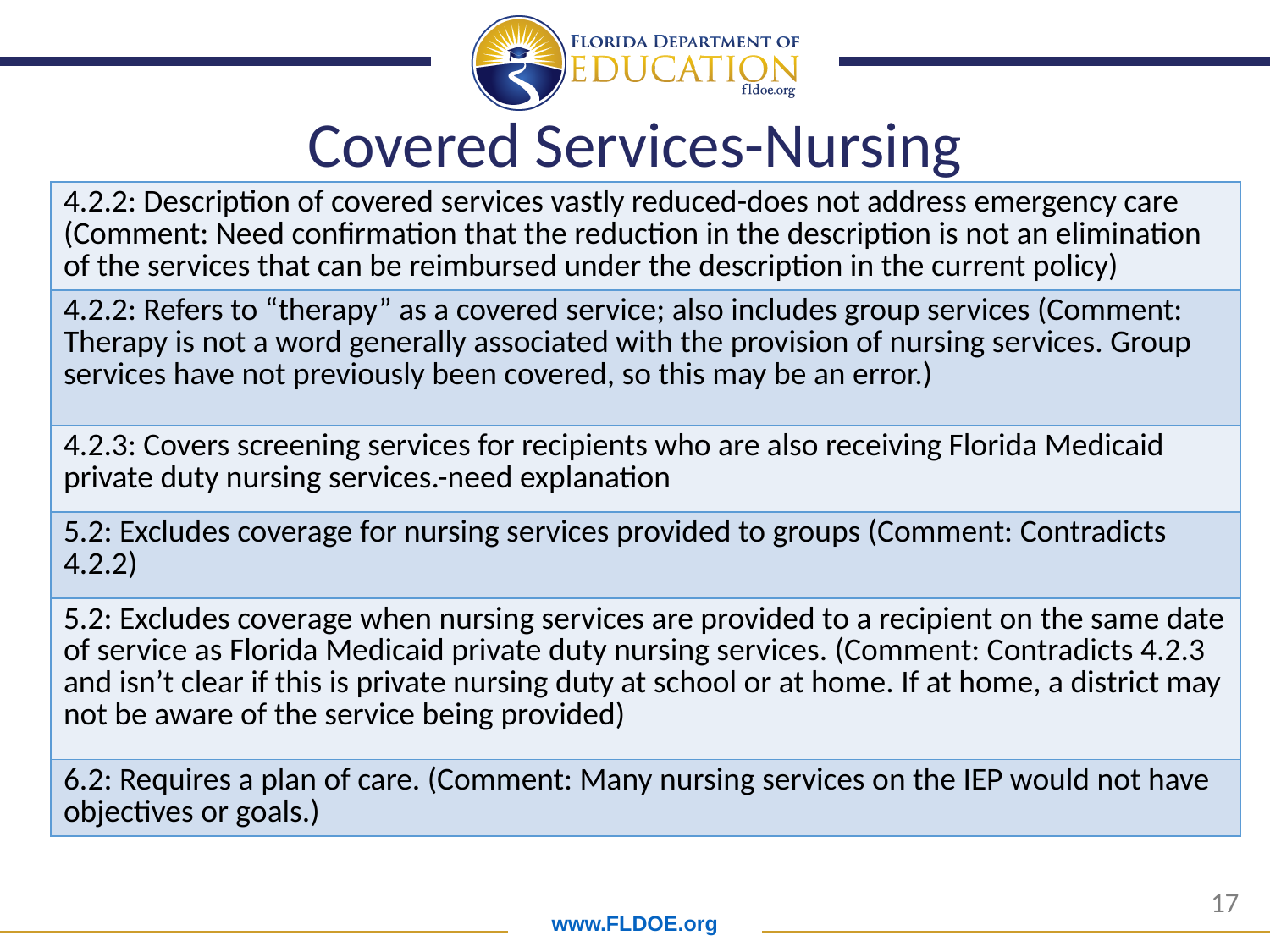

# Covered Services-Nursing
| 4.2.2: Description of covered services vastly reduced-does not address emergency care (Comment: Need confirmation that the reduction in the description is not an elimination of the services that can be reimbursed under the description in the current policy) |
| --- |
| 4.2.2: Refers to “therapy” as a covered service; also includes group services (Comment: Therapy is not a word generally associated with the provision of nursing services. Group services have not previously been covered, so this may be an error.) |
| 4.2.3: Covers screening services for recipients who are also receiving Florida Medicaid private duty nursing services.-need explanation |
| 5.2: Excludes coverage for nursing services provided to groups (Comment: Contradicts 4.2.2) |
| 5.2: Excludes coverage when nursing services are provided to a recipient on the same date of service as Florida Medicaid private duty nursing services. (Comment: Contradicts 4.2.3 and isn’t clear if this is private nursing duty at school or at home. If at home, a district may not be aware of the service being provided) |
| 6.2: Requires a plan of care. (Comment: Many nursing services on the IEP would not have objectives or goals.) |